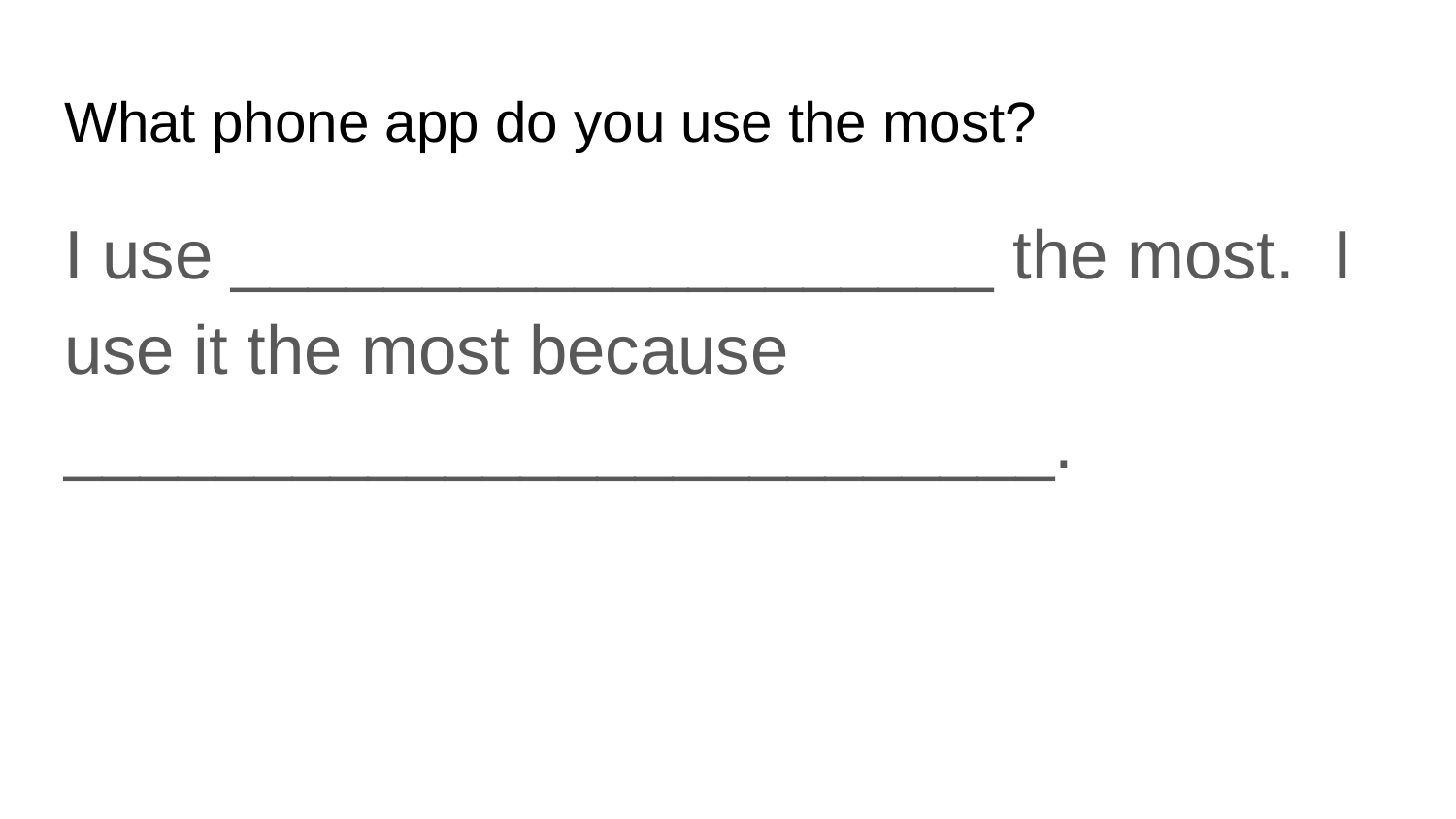

# What phone app do you use the most?
I use ____________________ the most.  I use it the most because __________________________.